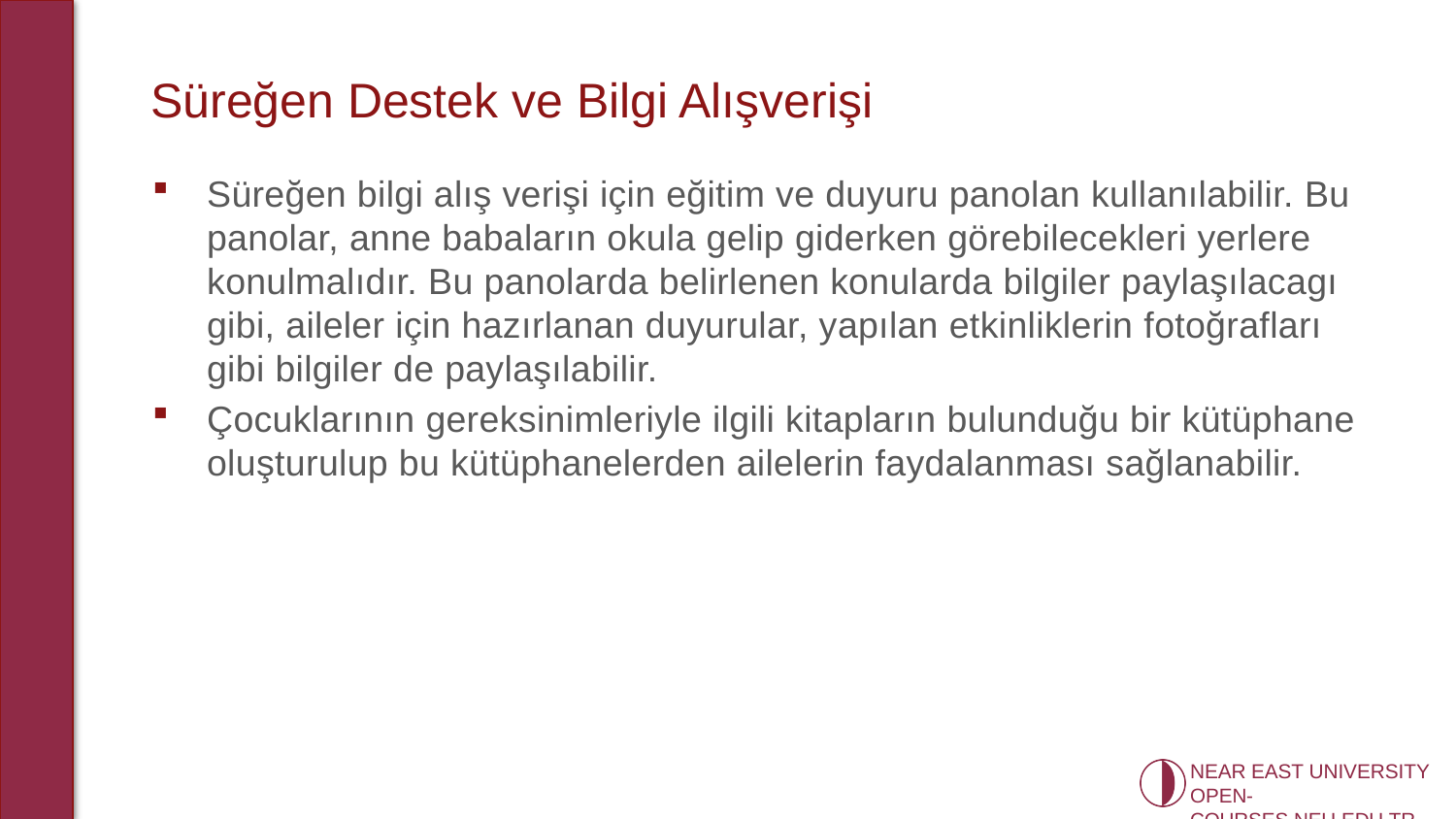

# Süreğen Destek ve Bilgi Alışverişi
Süreğen bilgi alış verişi için eğitim ve duyuru panolan kullanılabilir. Bu panolar, anne babaların okula gelip giderken görebilecekleri yerlere konulmalıdır. Bu panolarda belirlenen konularda bilgiler paylaşılacagı gibi, aileler için hazırlanan duyurular, yapılan etkinliklerin fotoğrafları gibi bilgiler de paylaşılabilir.
Çocuklarının gereksinimleriyle ilgili kitapların bulunduğu bir kütüphane oluşturulup bu kütüphanelerden ailelerin faydalanması sağlanabilir.